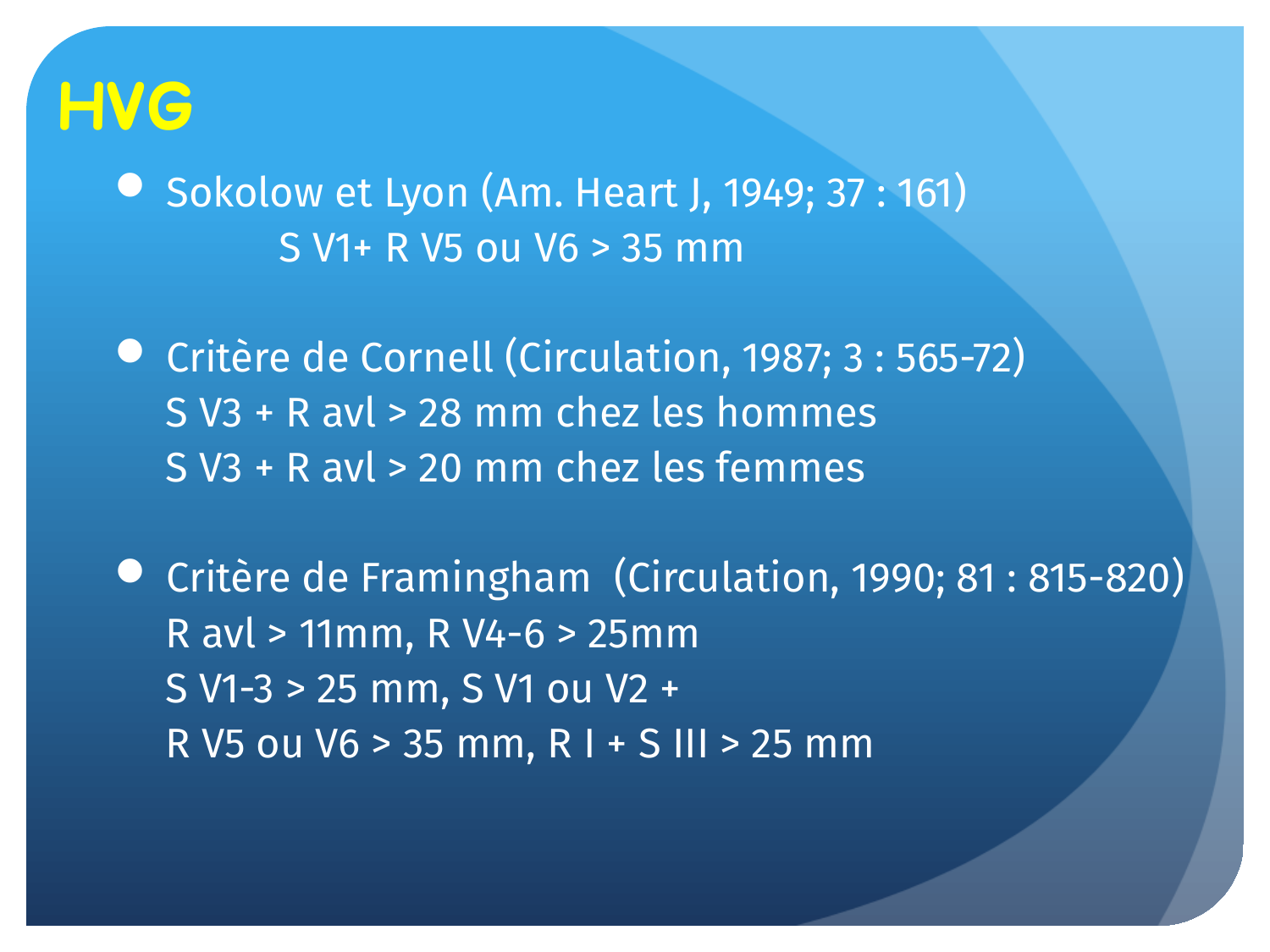

# HVG
 Sokolow et Lyon (Am. Heart J, 1949; 37 : 161)
	 		S V1+ R V5 ou V6 > 35 mm

 Critère de Cornell (Circulation, 1987; 3 : 565-72)
			 S V3 + R avl > 28 mm chez les hommes
			 S V3 + R avl > 20 mm chez les femmes

 Critère de Framingham  (Circulation, 1990; 81 : 815-820)
			 R avl > 11mm, R V4-6 > 25mm
			 S V1-3 > 25 mm, S V1 ou V2 +
			 R V5 ou V6 > 35 mm, R I + S III > 25 mm